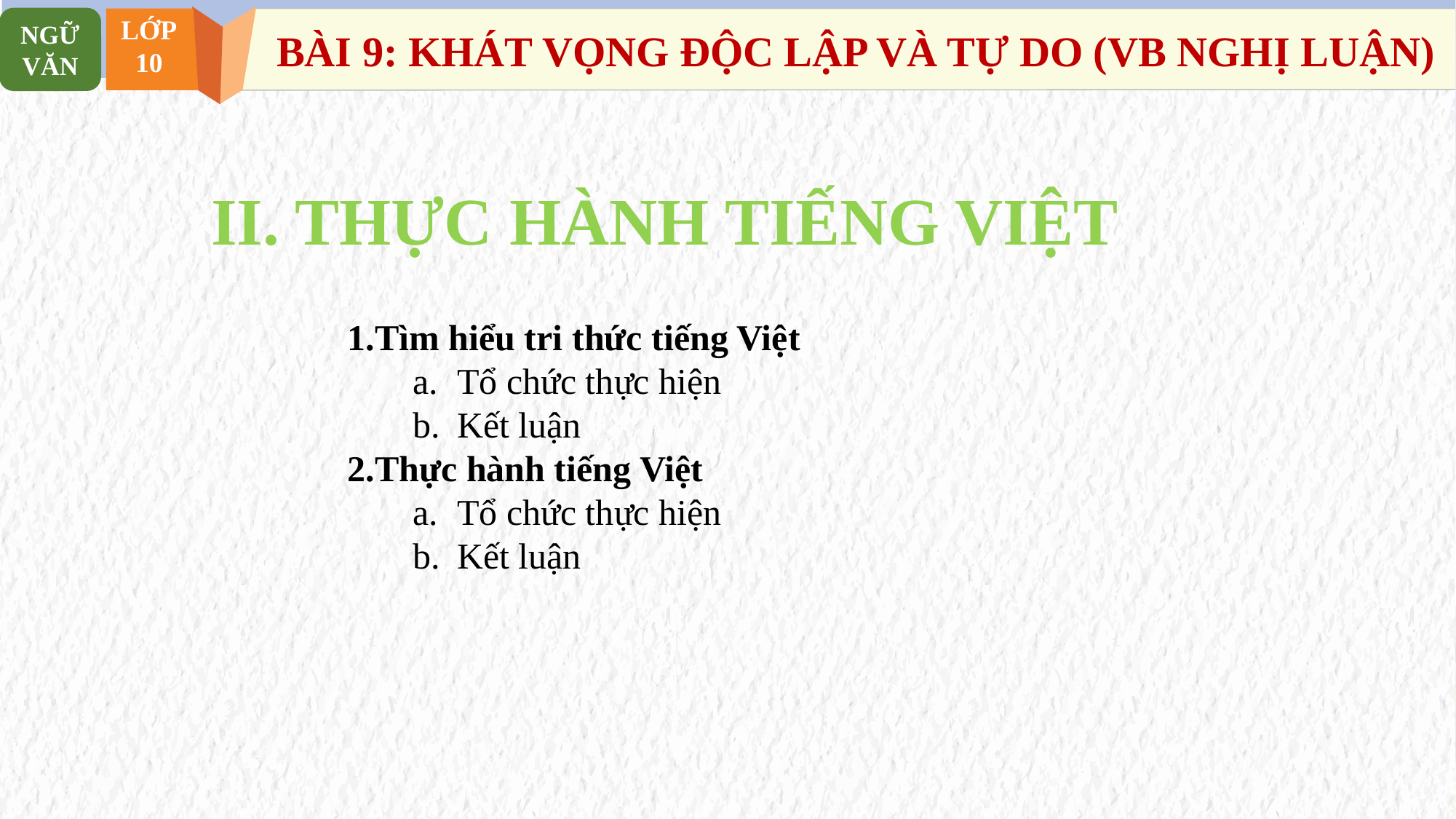

NGỮ VĂN

LỚP
10
BÀI 9: KHÁT VỌNG ĐỘC LẬP VÀ TỰ DO (VB NGHỊ LUẬN)
II. THỰC HÀNH TIẾNG VIỆT
Tìm hiểu tri thức tiếng Việt
Tổ chức thực hiện
Kết luận
Thực hành tiếng Việt
Tổ chức thực hiện
Kết luận